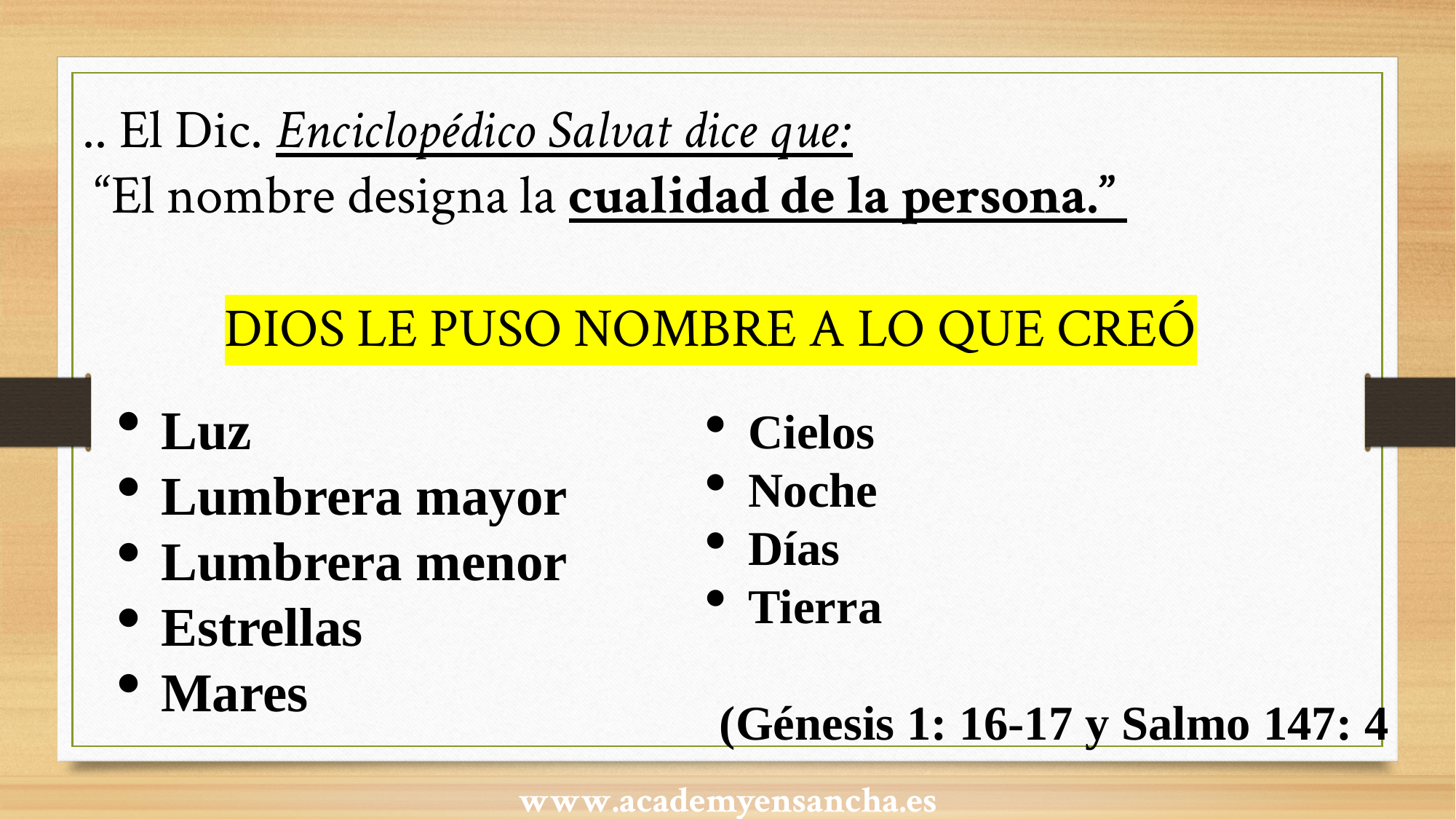

.. El Dic. Enciclopédico Salvat dice que:
 “El nombre designa la cualidad de la persona.”
DIOS LE PUSO NOMBRE A LO QUE CREÓ
Luz
Lumbrera mayor
Lumbrera menor
Estrellas
Mares

Cielos
Noche
Días
Tierra

 (Génesis 1: 16-17 y Salmo 147: 4